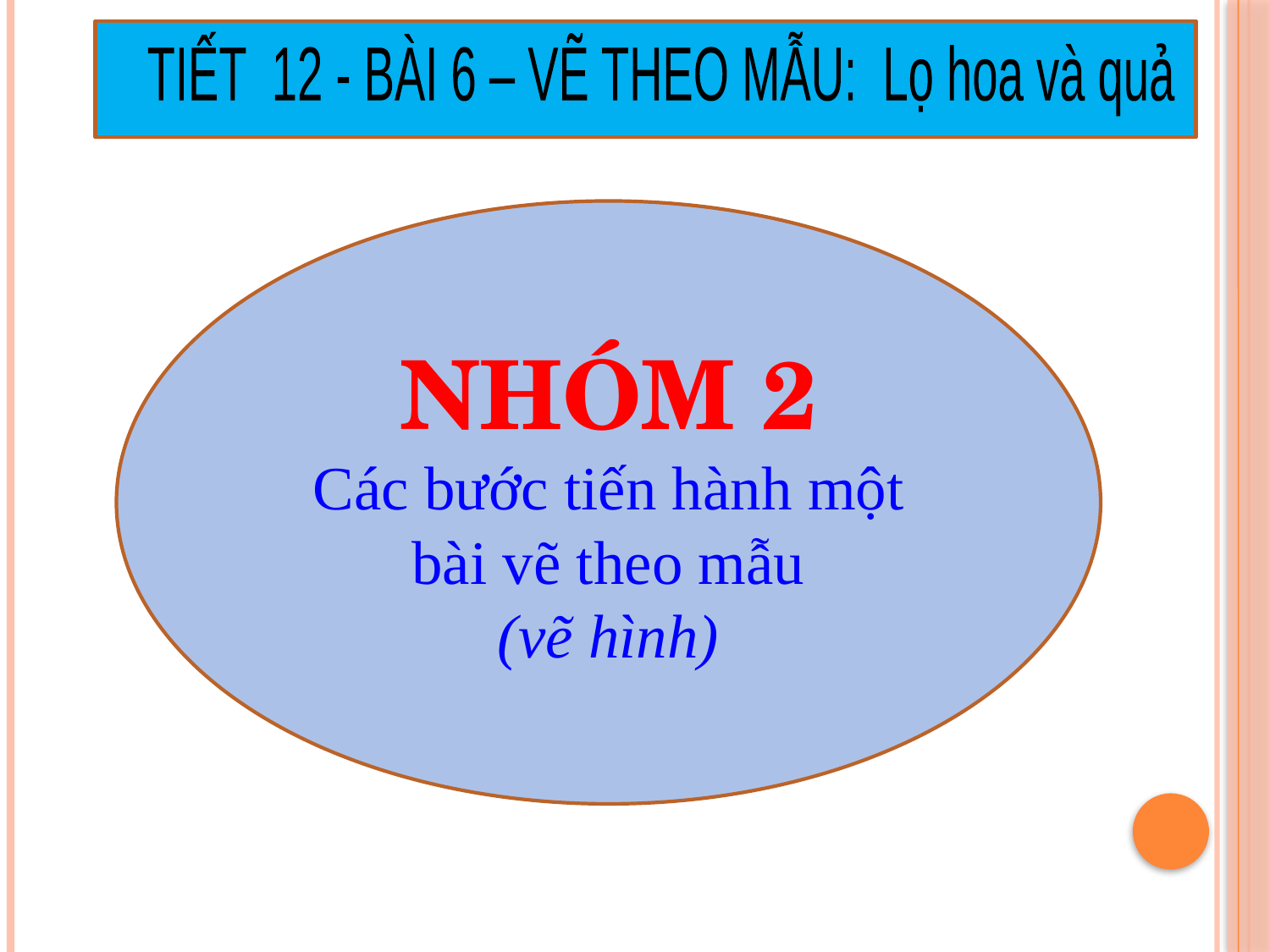

TIẾT  12 - BÀI 6 – VẼ THEO MẪU:  Lọ hoa và quả
NHÓM 2
Các bước tiến hành một bài vẽ theo mẫu
(vẽ hình)